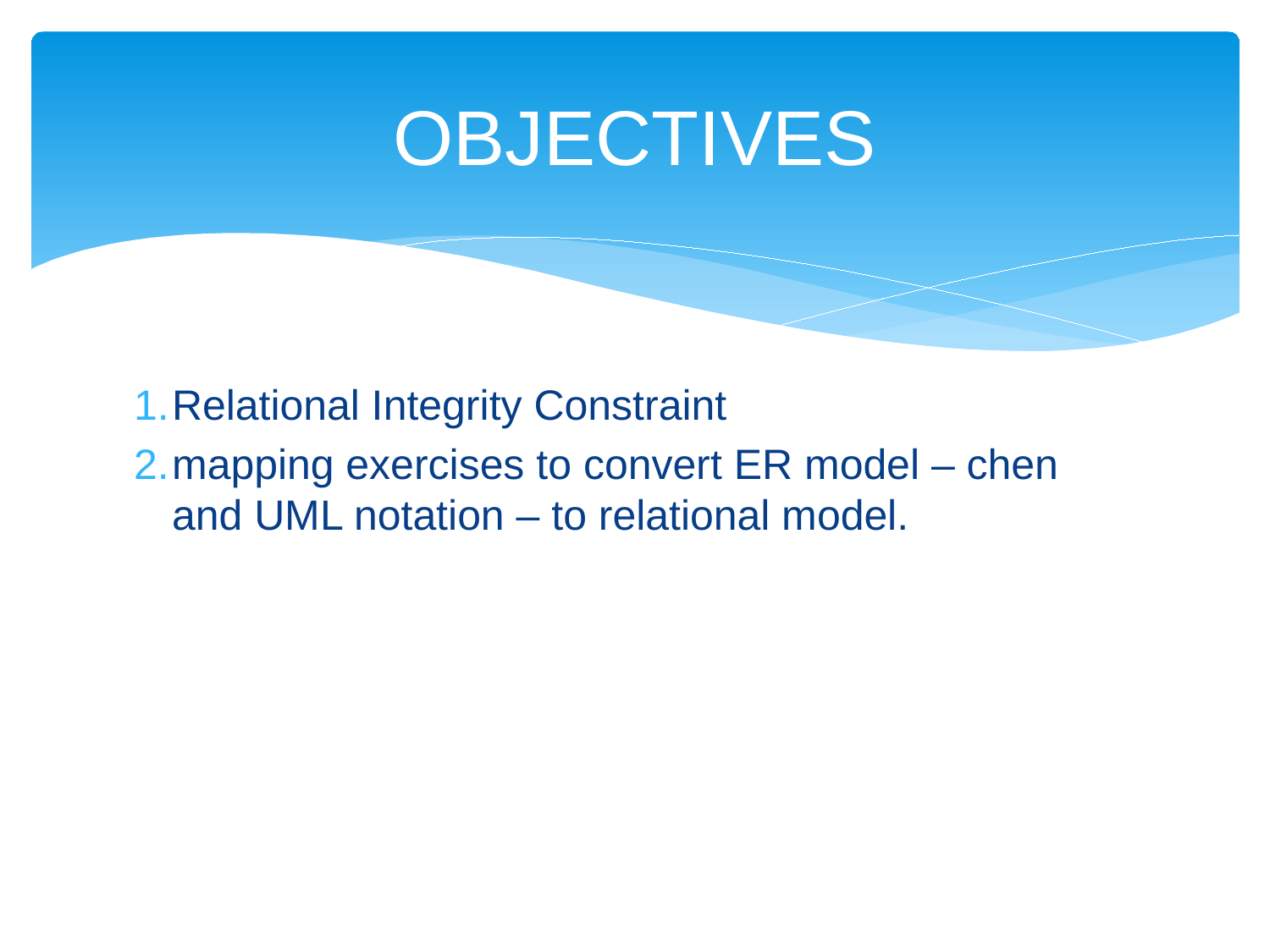

# OBJECTIVES
Relational Integrity Constraint
mapping exercises to convert ER model – chen and UML notation – to relational model.